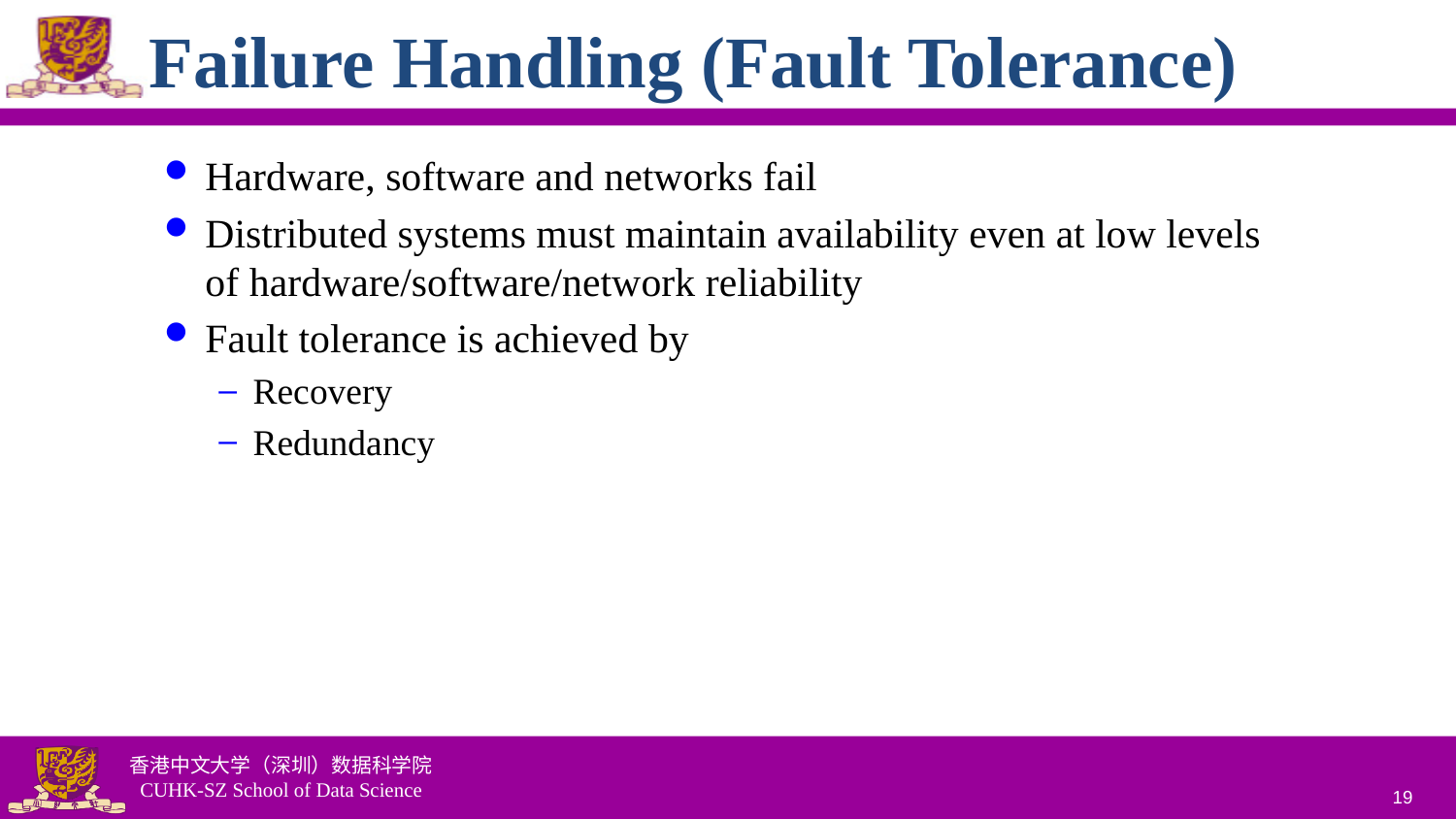

# Failure Handling (Fault Tolerance)
Hardware, software and networks fail
Distributed systems must maintain availability even at low levels of hardware/software/network reliability
Fault tolerance is achieved by
Recovery
Redundancy
19